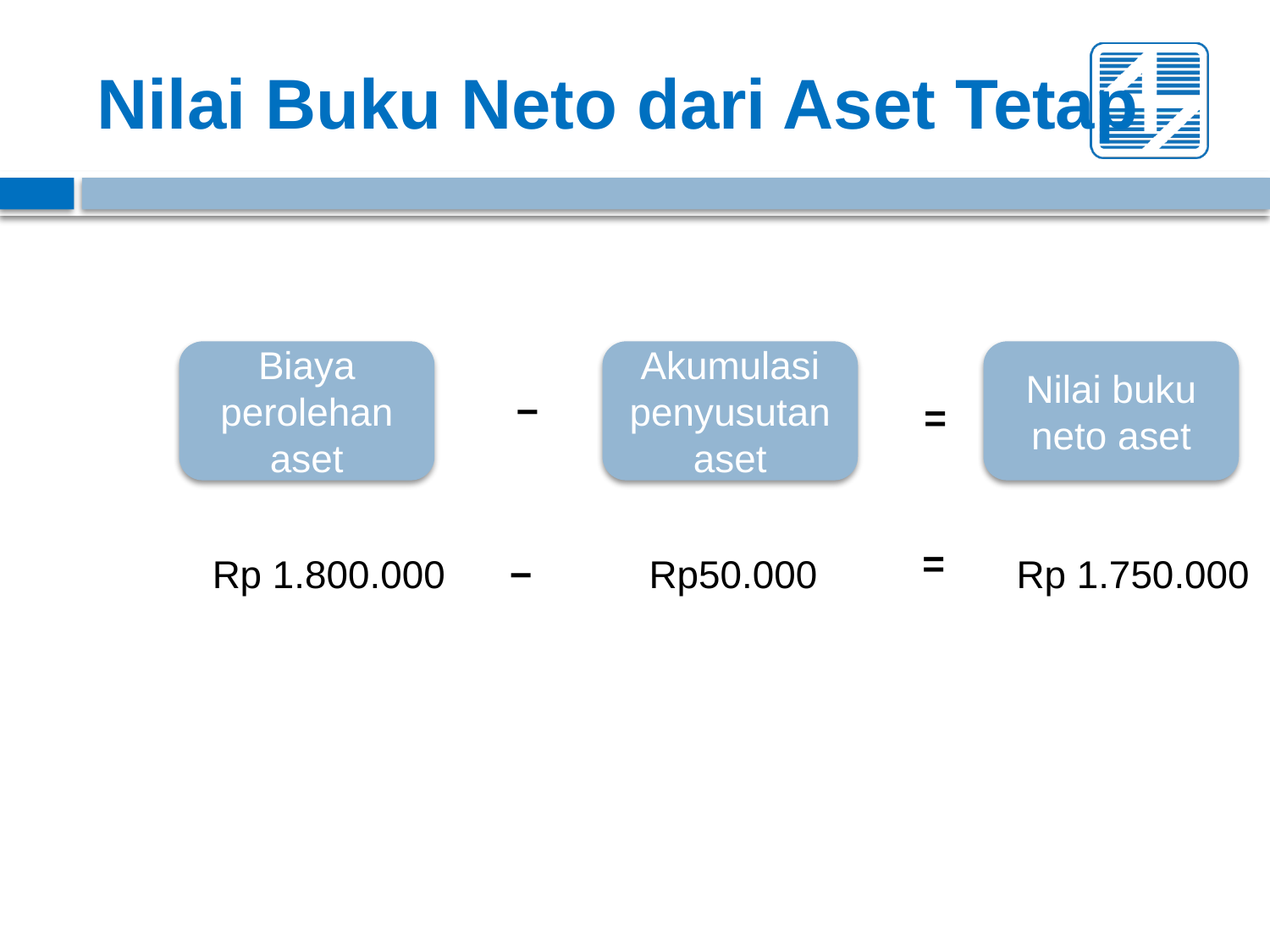

# Nilai Buku Neto dari Aset Tetap
Biaya perolehan aset
Akumulasi penyusutan aset
Nilai buku neto aset
−
=
=
Rp 1.800.000
−
Rp50.000
Rp 1.750.000